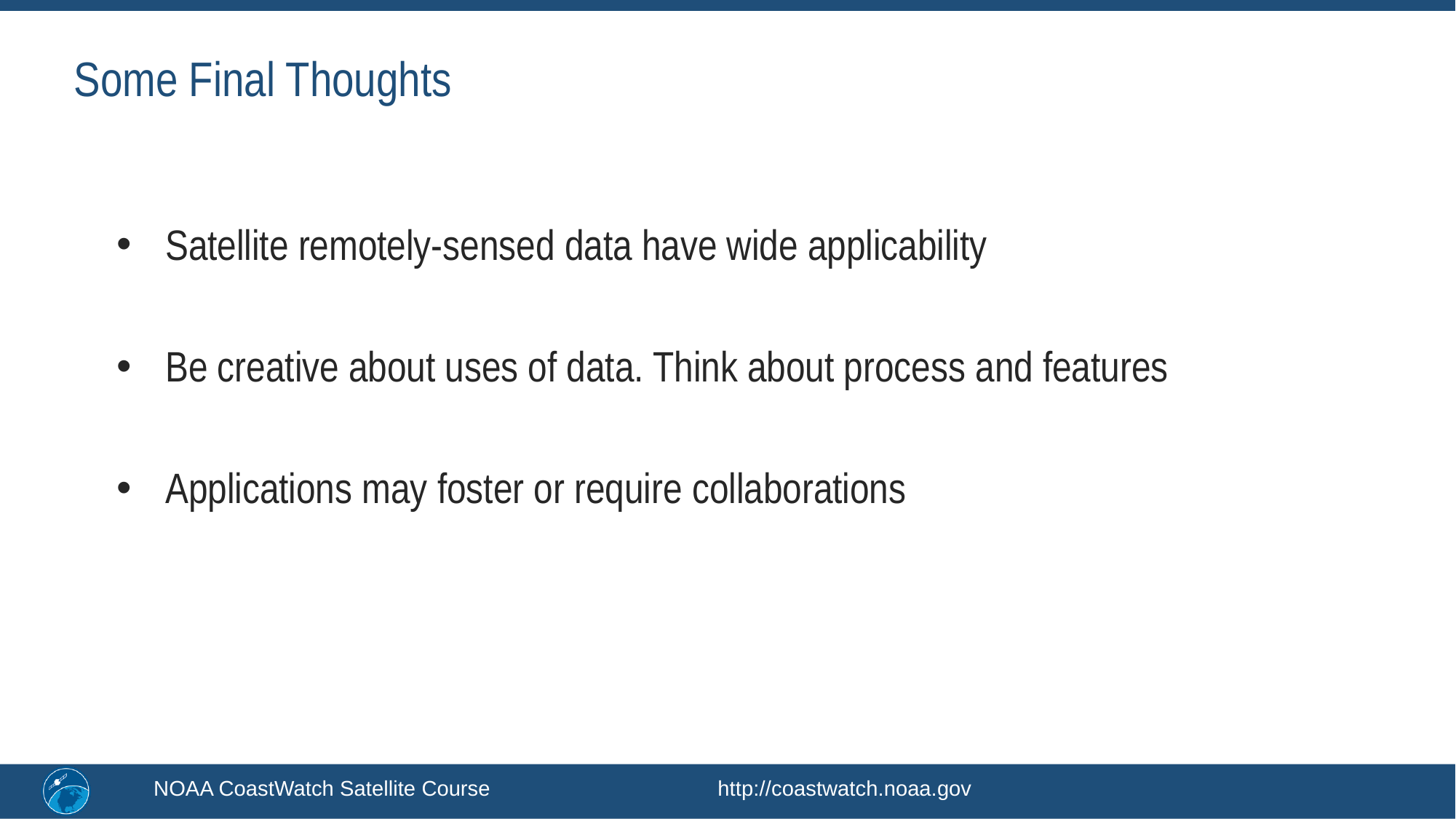

# Some Final Thoughts
Satellite remotely-sensed data have wide applicability

Be creative about uses of data. Think about process and features

Applications may foster or require collaborations
NOAA CoastWatch Satellite Course                                      http://coastwatch.noaa.gov